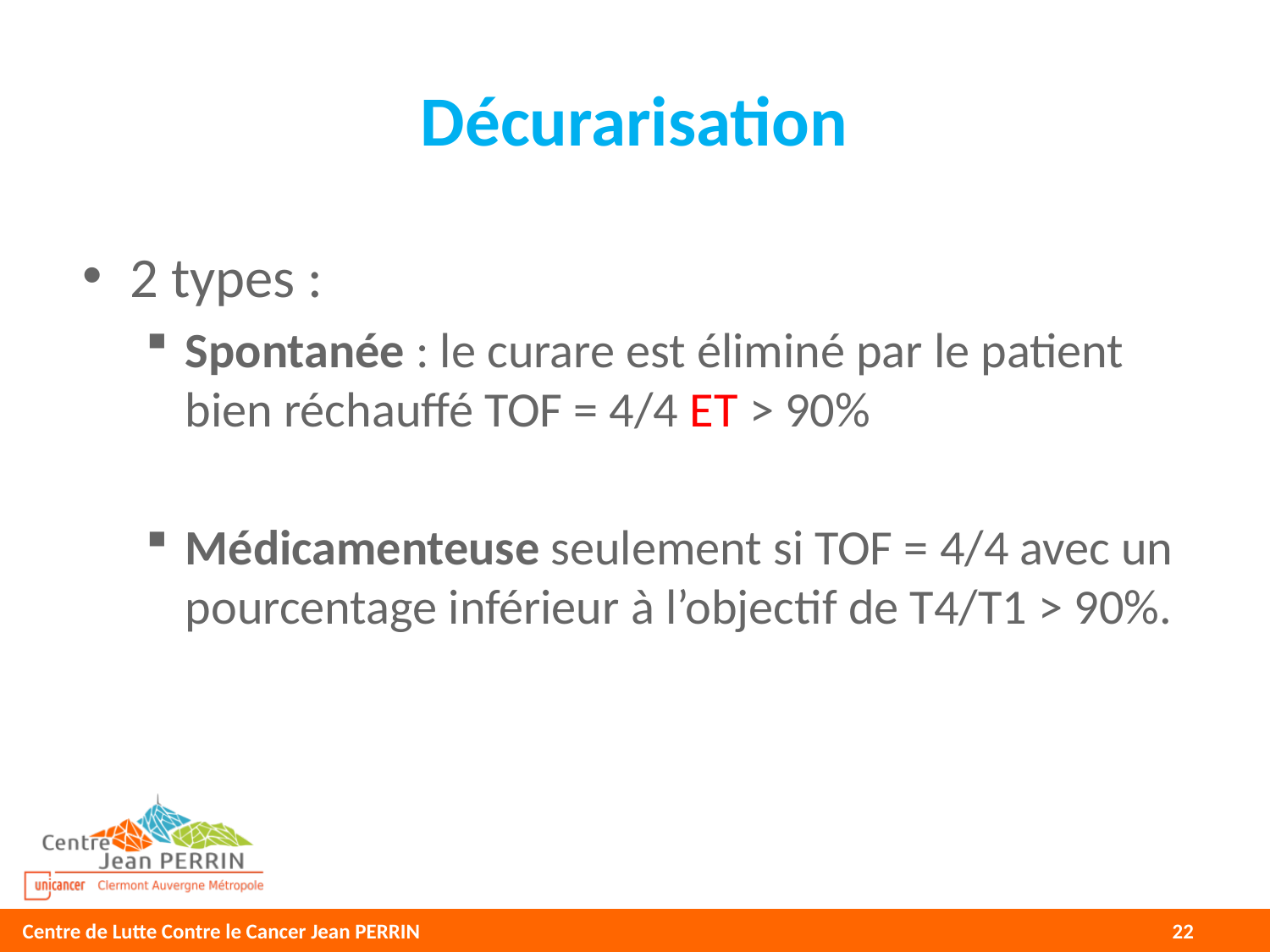

# Décurarisation
2 types :
Spontanée : le curare est éliminé par le patient bien réchauffé TOF = 4/4 ET > 90%

Médicamenteuse seulement si TOF = 4/4 avec un pourcentage inférieur à l’objectif de T4/T1 > 90%.

22